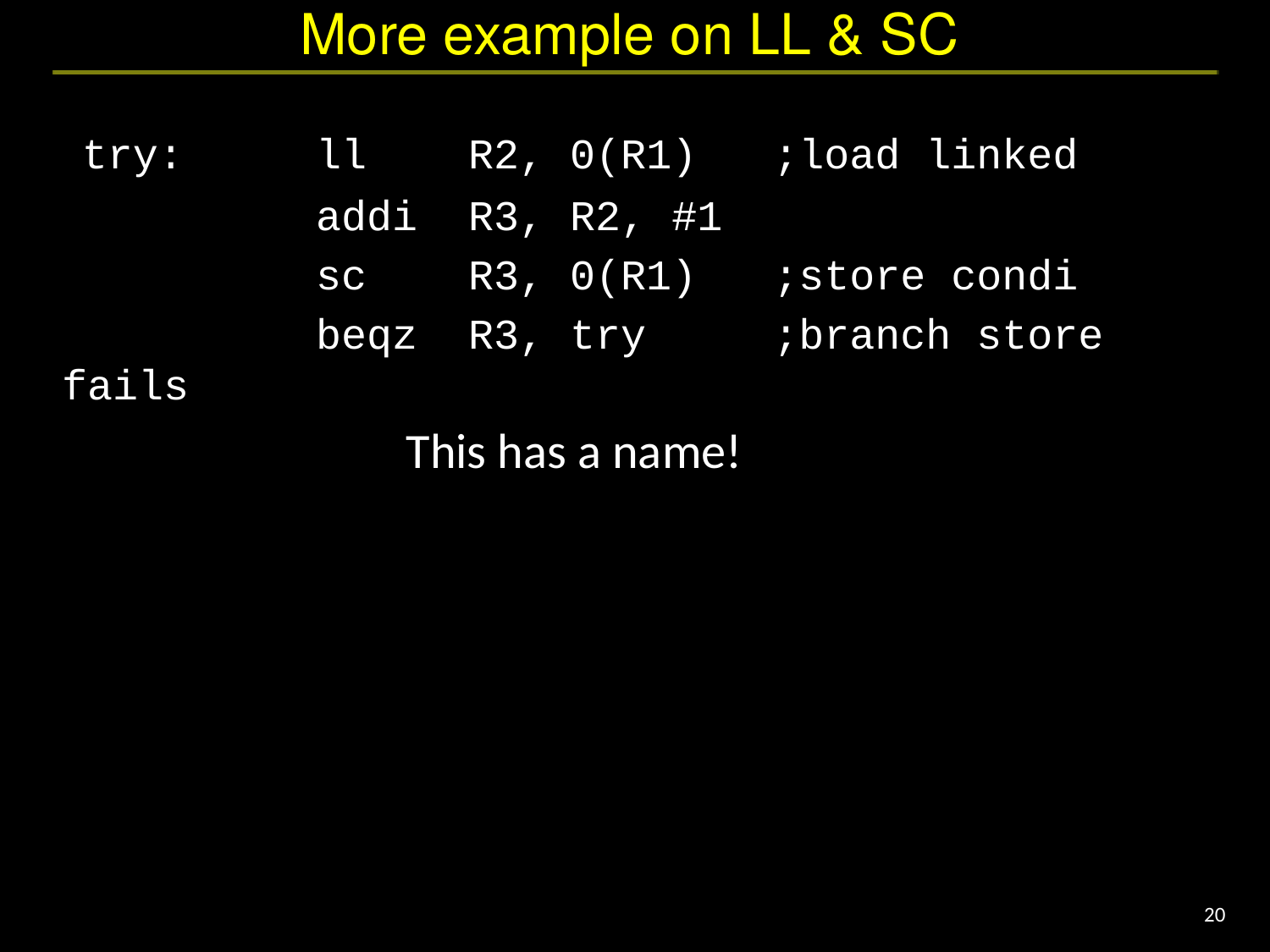

# More example on LL & SC
  try:  	ll    R2, 0(R1)   ;load linked
        	addi  R3, R2, #1
			sc 	 R3, 0(R1)   ;store condi
			beqz	 R3, try     ;branch store fails
This has a name!